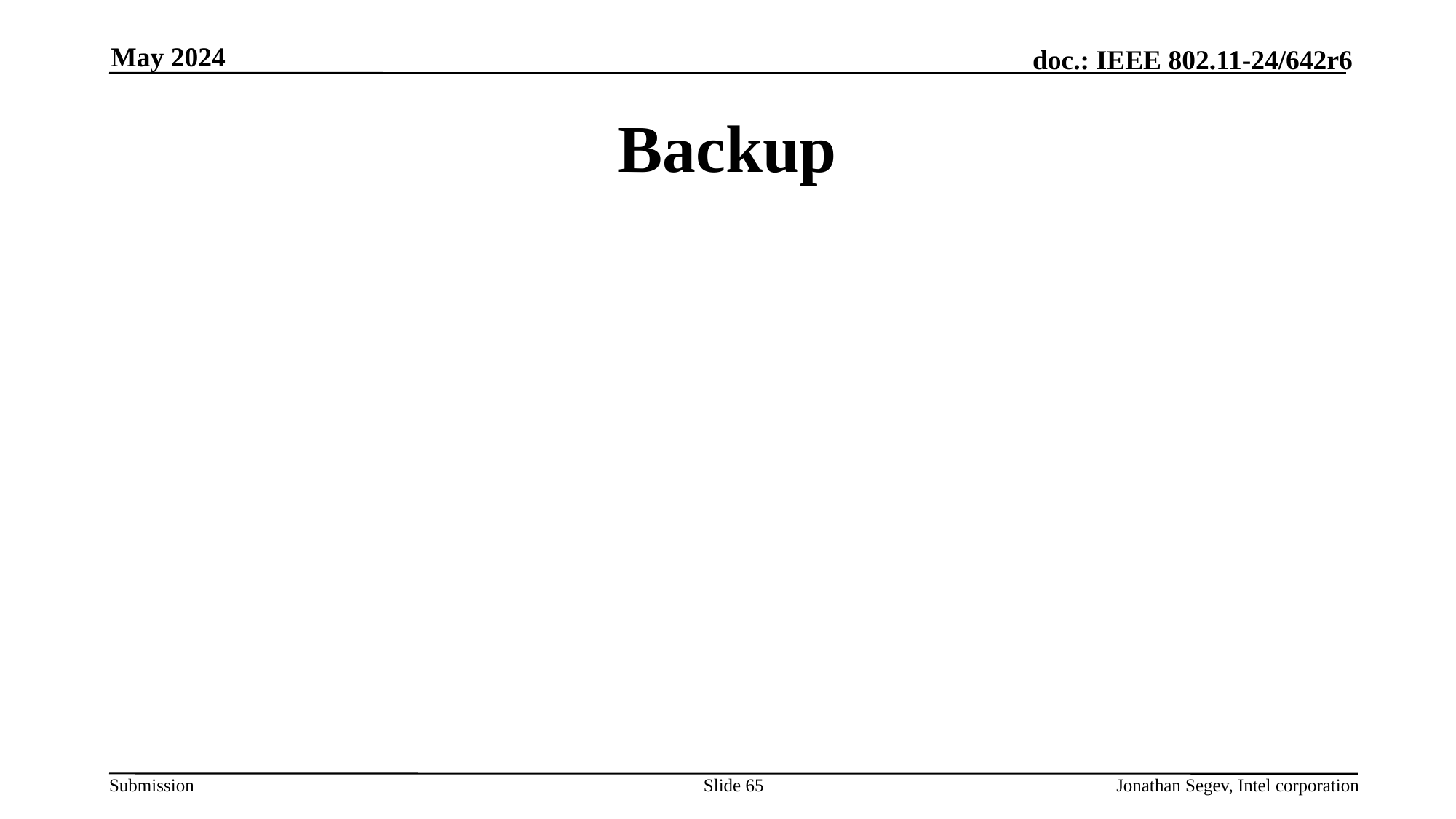

May 2024
# Backup

Slide 65
Jonathan Segev, Intel corporation